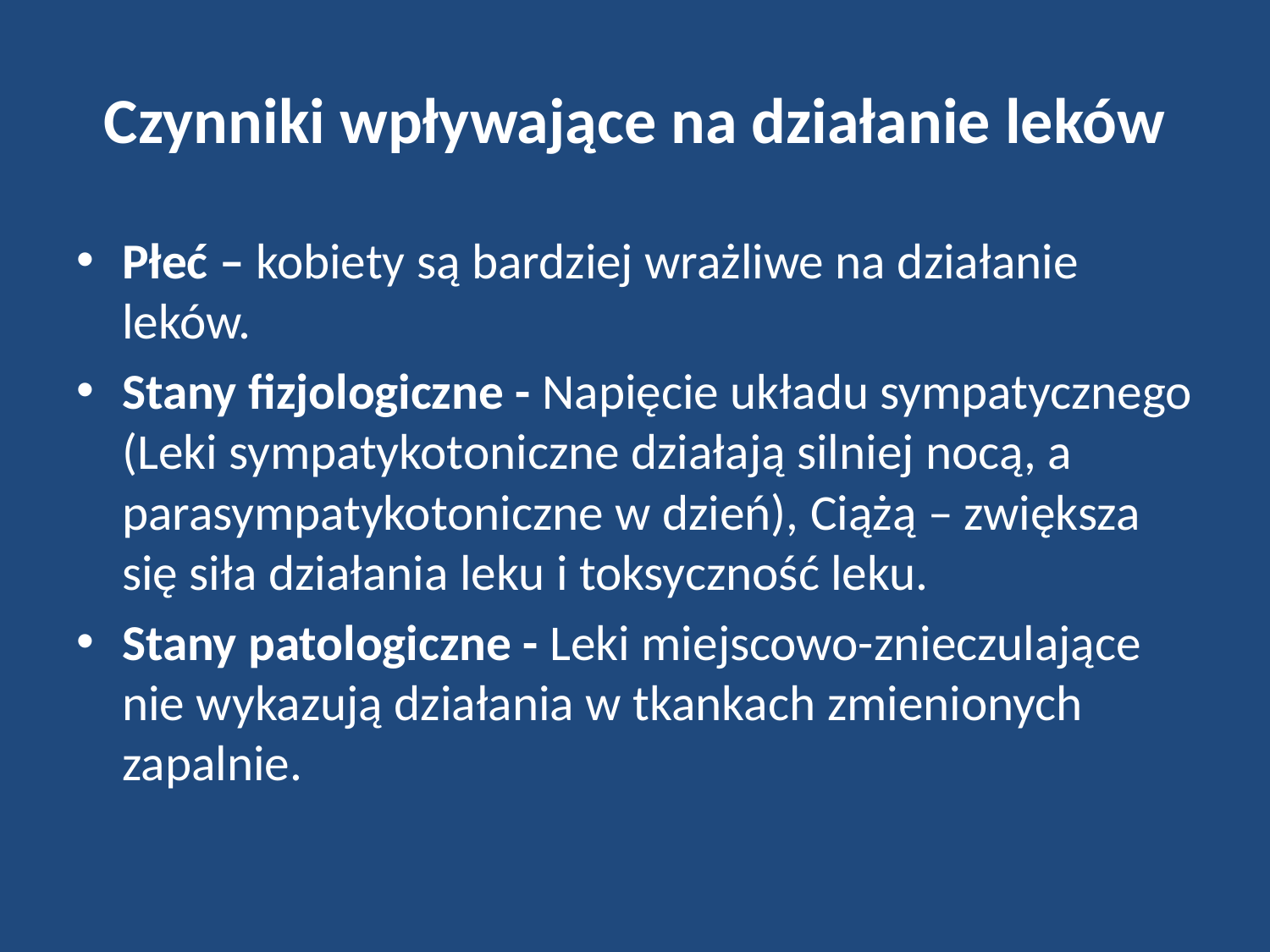

# Czynniki wpływające na działanie leków
Płeć – kobiety są bardziej wrażliwe na działanie leków.
Stany fizjologiczne - Napięcie układu sympatycznego (Leki sympatykotoniczne działają silniej nocą, a parasympatykotoniczne w dzień), Ciążą – zwiększa się siła działania leku i toksyczność leku.
Stany patologiczne - Leki miejscowo-znieczulające nie wykazują działania w tkankach zmienionych zapalnie.